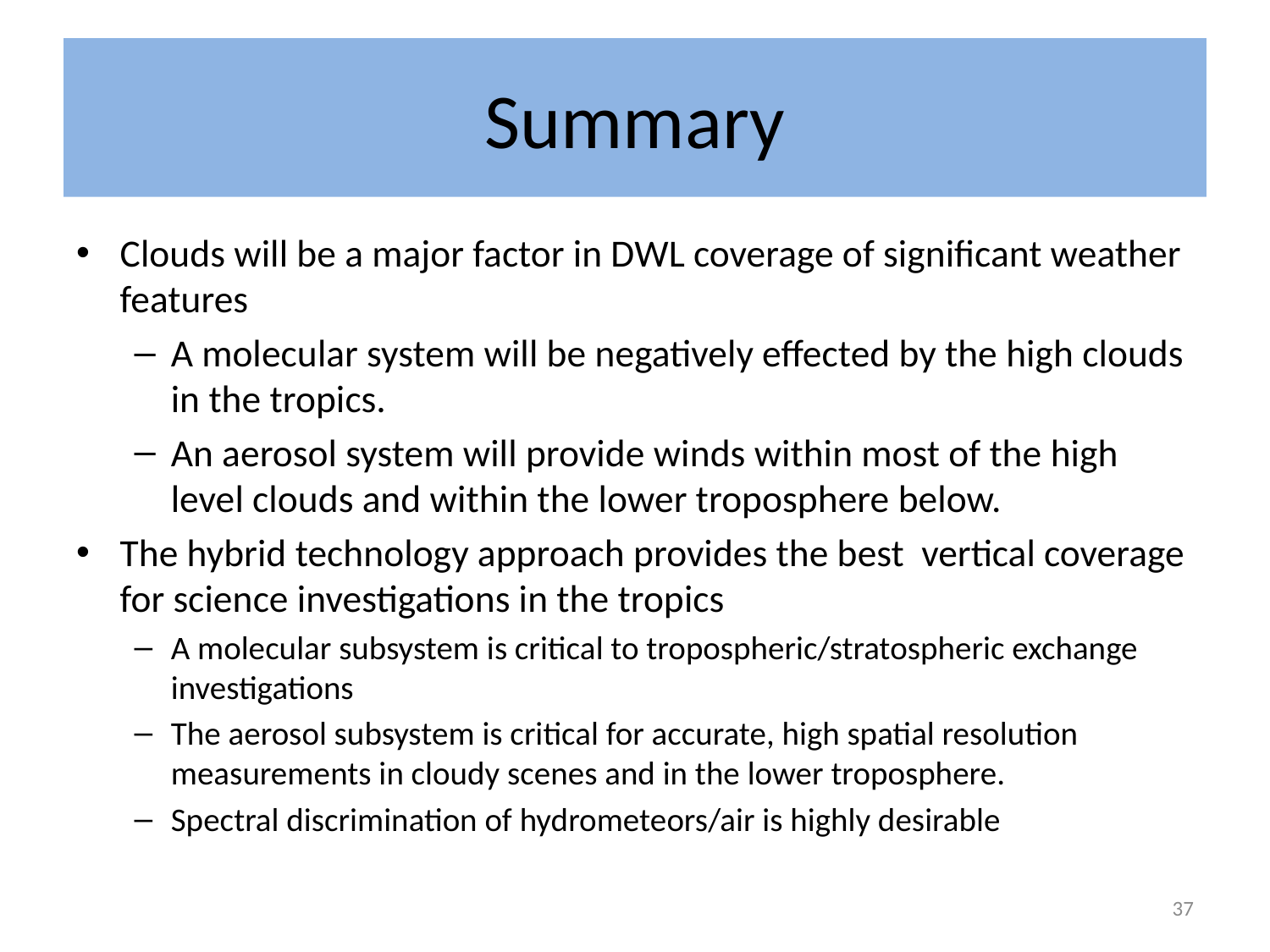

# Summary
Clouds will be a major factor in DWL coverage of significant weather features
A molecular system will be negatively effected by the high clouds in the tropics.
An aerosol system will provide winds within most of the high level clouds and within the lower troposphere below.
The hybrid technology approach provides the best  vertical coverage for science investigations in the tropics
A molecular subsystem is critical to tropospheric/stratospheric exchange investigations
The aerosol subsystem is critical for accurate, high spatial resolution measurements in cloudy scenes and in the lower troposphere.
Spectral discrimination of hydrometeors/air is highly desirable

37